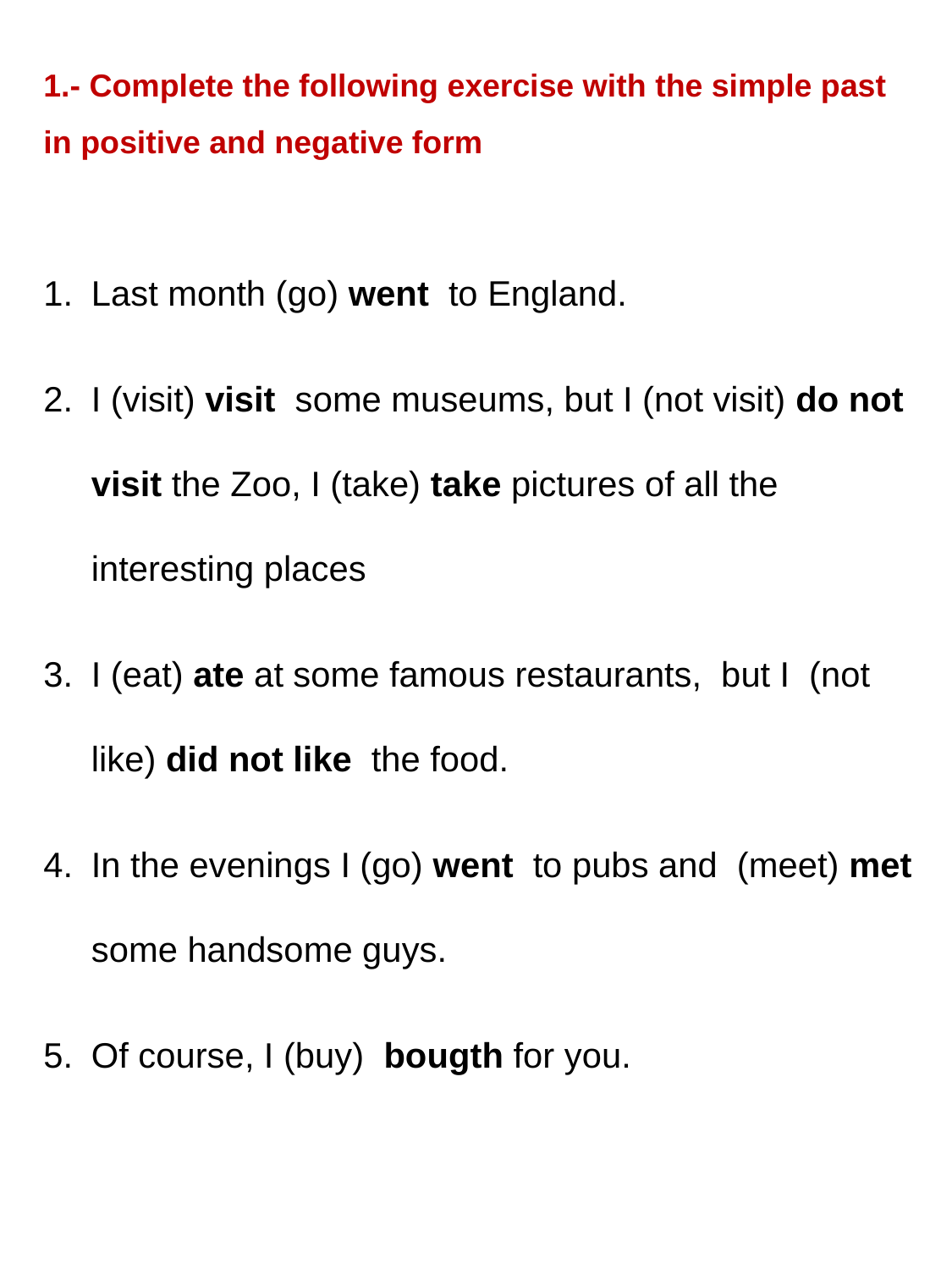

1.- Complete the following exercise with the simple past in positive and negative form

Last month (go) went  to England.
I (visit) visit  some museums, but I (not visit) do not visit the Zoo, I (take) take pictures of all the interesting places
I (eat) ate at some famous restaurants,  but I  (not like) did not like  the food.
In the evenings I (go) went  to pubs and  (meet) met some handsome guys.
Of course, I (buy)  bougth for you.